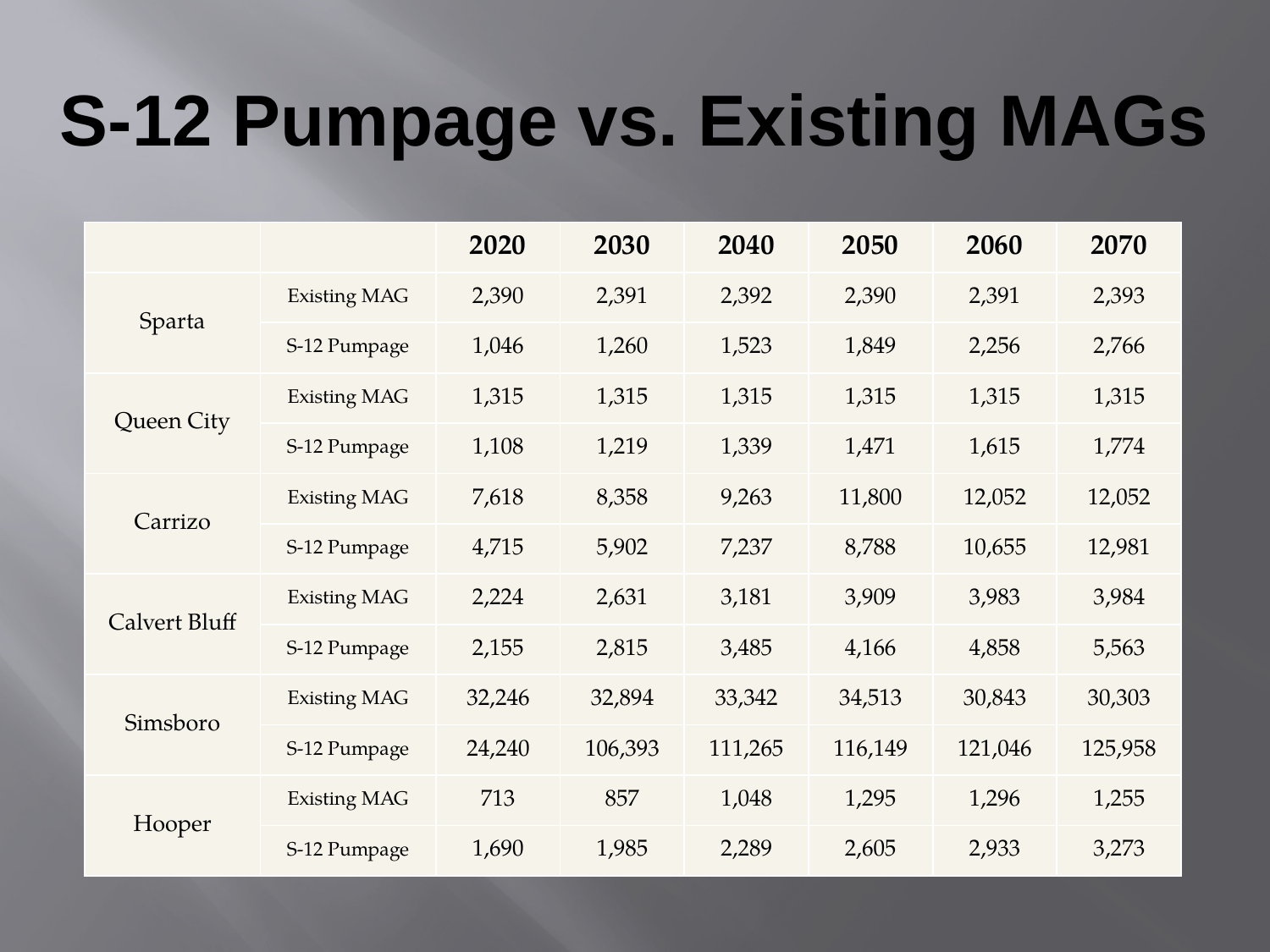

# S-12 Pumpage vs. Existing MAGs
|  |  | 2020 | 2030 | 2040 | 2050 | 2060 | 2070 |
| --- | --- | --- | --- | --- | --- | --- | --- |
| Sparta | Existing MAG | 2,390 | 2,391 | 2,392 | 2,390 | 2,391 | 2,393 |
|  | S-12 Pumpage | 1,046 | 1,260 | 1,523 | 1,849 | 2,256 | 2,766 |
| Queen City | Existing MAG | 1,315 | 1,315 | 1,315 | 1,315 | 1,315 | 1,315 |
|  | S-12 Pumpage | 1,108 | 1,219 | 1,339 | 1,471 | 1,615 | 1,774 |
| Carrizo | Existing MAG | 7,618 | 8,358 | 9,263 | 11,800 | 12,052 | 12,052 |
|  | S-12 Pumpage | 4,715 | 5,902 | 7,237 | 8,788 | 10,655 | 12,981 |
| Calvert Bluff | Existing MAG | 2,224 | 2,631 | 3,181 | 3,909 | 3,983 | 3,984 |
|  | S-12 Pumpage | 2,155 | 2,815 | 3,485 | 4,166 | 4,858 | 5,563 |
| Simsboro | Existing MAG | 32,246 | 32,894 | 33,342 | 34,513 | 30,843 | 30,303 |
|  | S-12 Pumpage | 24,240 | 106,393 | 111,265 | 116,149 | 121,046 | 125,958 |
| Hooper | Existing MAG | 713 | 857 | 1,048 | 1,295 | 1,296 | 1,255 |
|  | S-12 Pumpage | 1,690 | 1,985 | 2,289 | 2,605 | 2,933 | 3,273 |